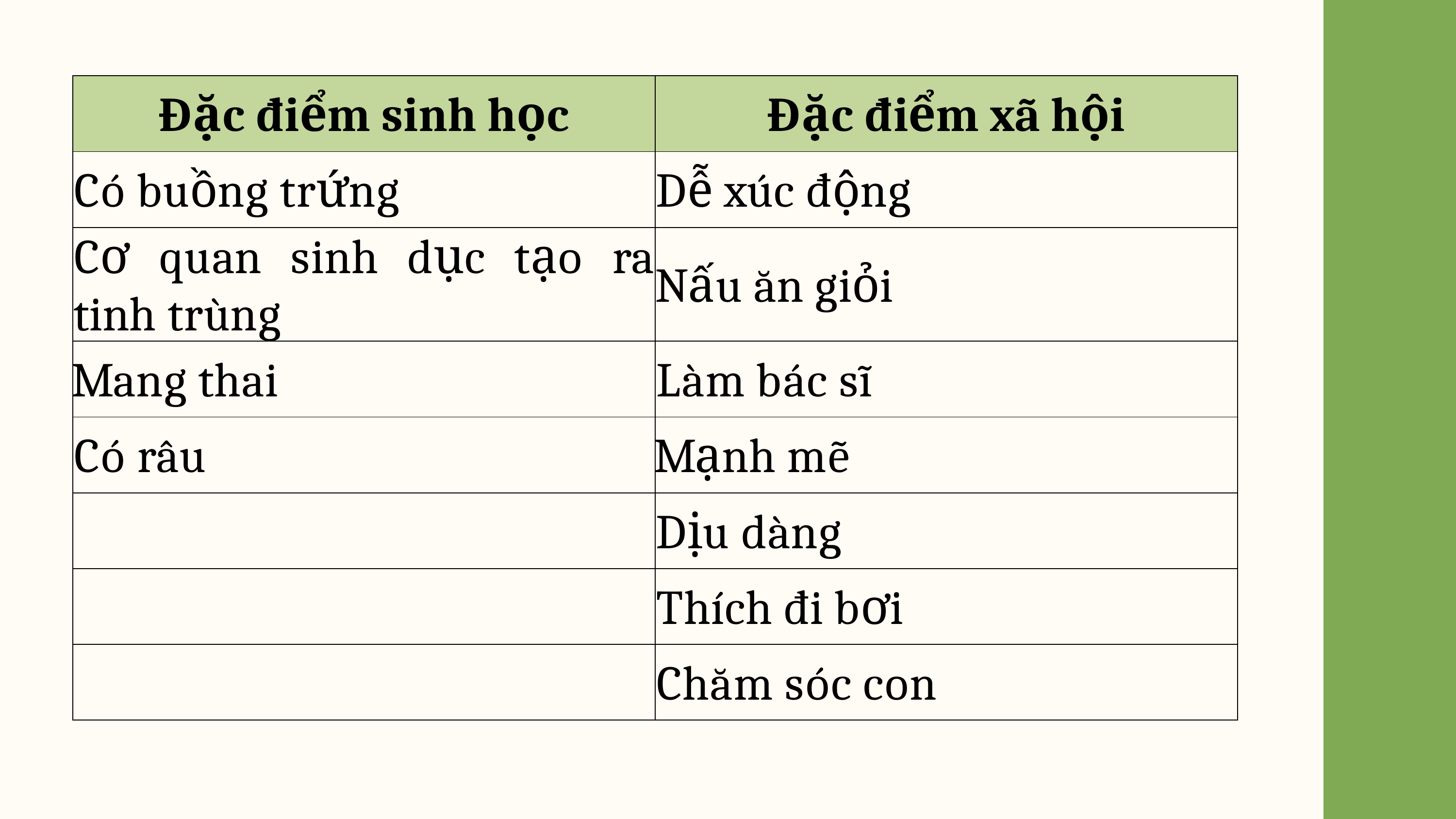

| Đặc điểm sinh học | Đặc điểm xã hội |
| --- | --- |
| Có buồng trứng | Dễ xúc động |
| Cơ quan sinh dục tạo ra tinh trùng | Nấu ăn giỏi |
| Mang thai | Làm bác sĩ |
| Có râu | Mạnh mẽ |
|  | Dịu dàng |
|  | Thích đi bơi |
|  | Chăm sóc con |